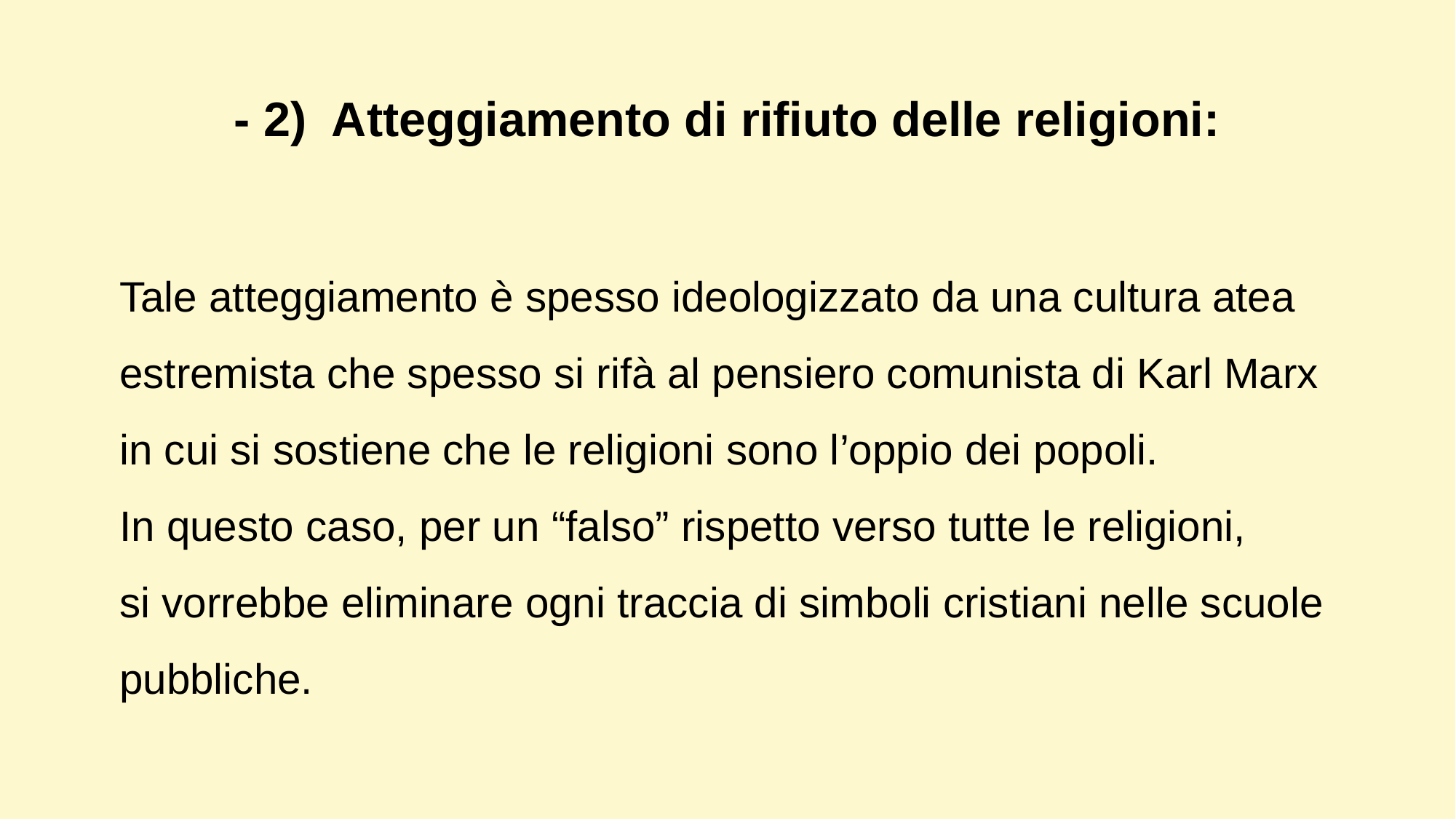

- 2)  Atteggiamento di rifiuto delle religioni:

Tale atteggiamento è spesso ideologizzato da una cultura atea estremista che spesso si rifà al pensiero comunista di Karl Marx in cui si sostiene che le religioni sono l’oppio dei popoli.
In questo caso, per un “falso” rispetto verso tutte le religioni,
si vorrebbe eliminare ogni traccia di simboli cristiani nelle scuole pubbliche.